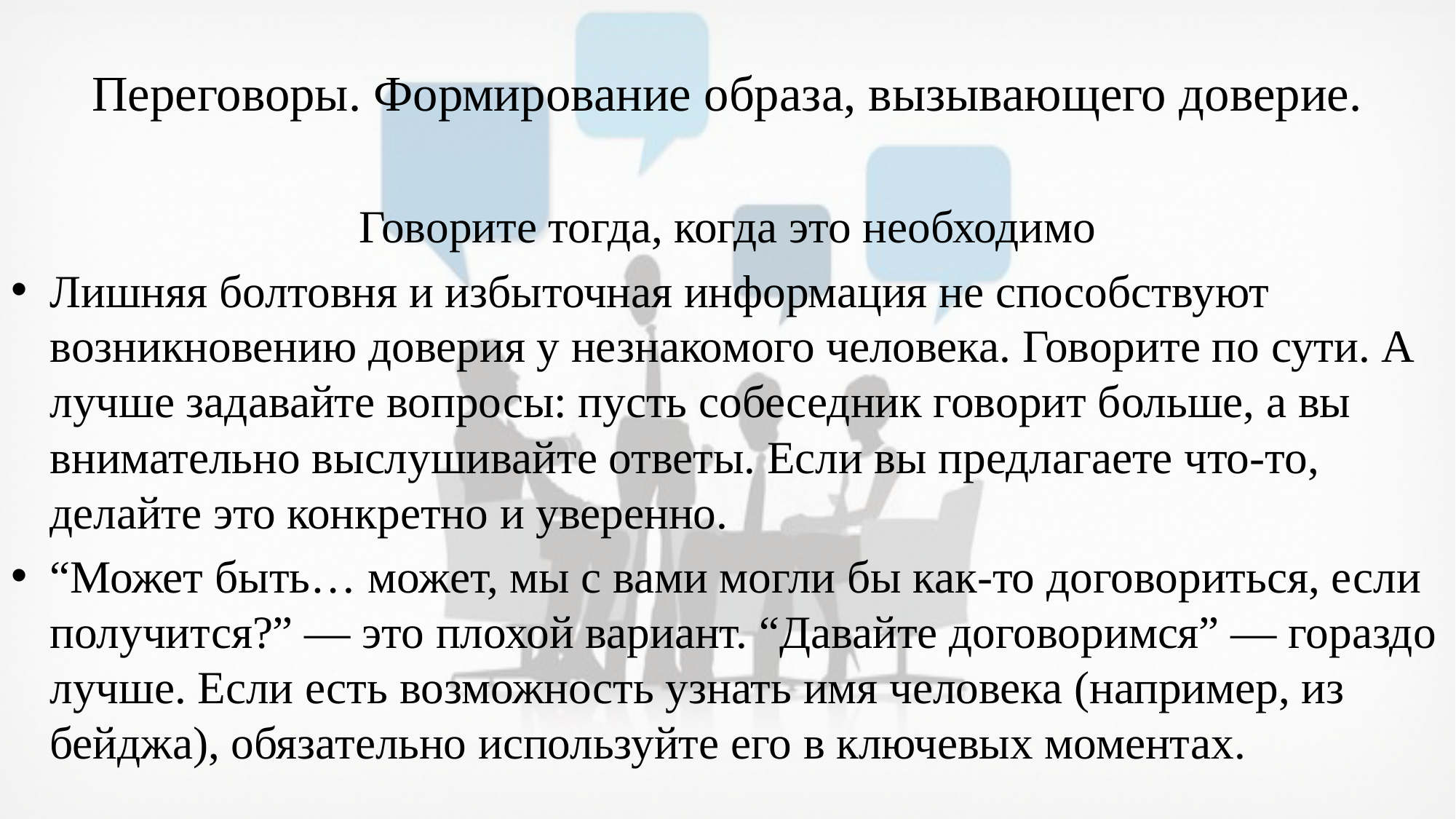

# Переговоры. Формирование образа, вызывающего доверие.
Говорите тогда, когда это необходимо
Лишняя болтовня и избыточная информация не способствуют возникновению доверия у незнакомого человека. Говорите по сути. А лучше задавайте вопросы: пусть собеседник говорит больше, а вы внимательно выслушивайте ответы. Если вы предлагаете что-то, делайте это конкретно и уверенно.
“Может быть… может, мы с вами могли бы как-то договориться, если получится?” — это плохой вариант. “Давайте договоримся” — гораздо лучше. Если есть возможность узнать имя человека (например, из бейджа), обязательно используйте его в ключевых моментах.